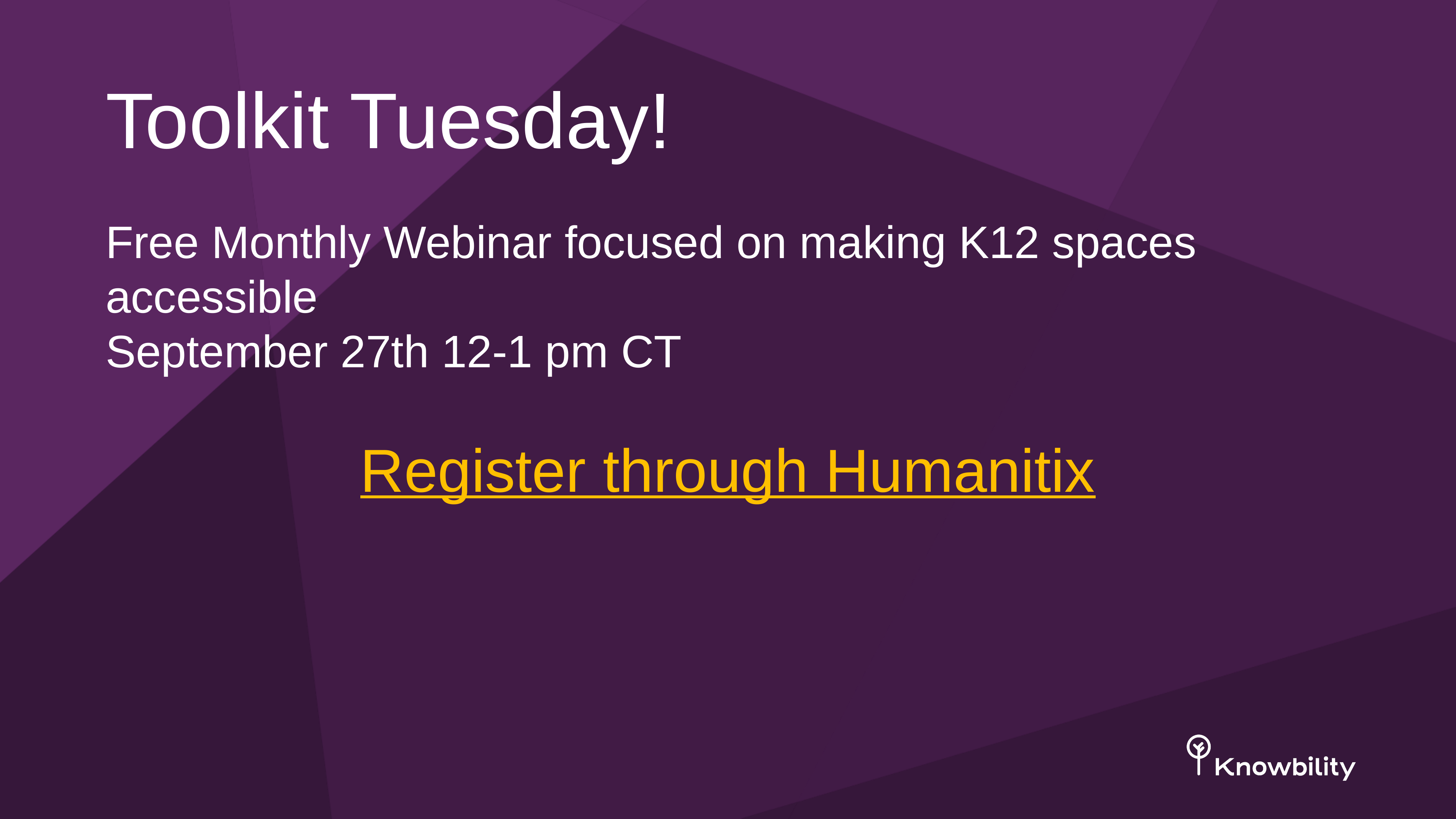

# Toolkit Tuesday!
Free Monthly Webinar focused on making K12 spaces accessible
September 27th 12-1 pm CT

Register through Humanitix